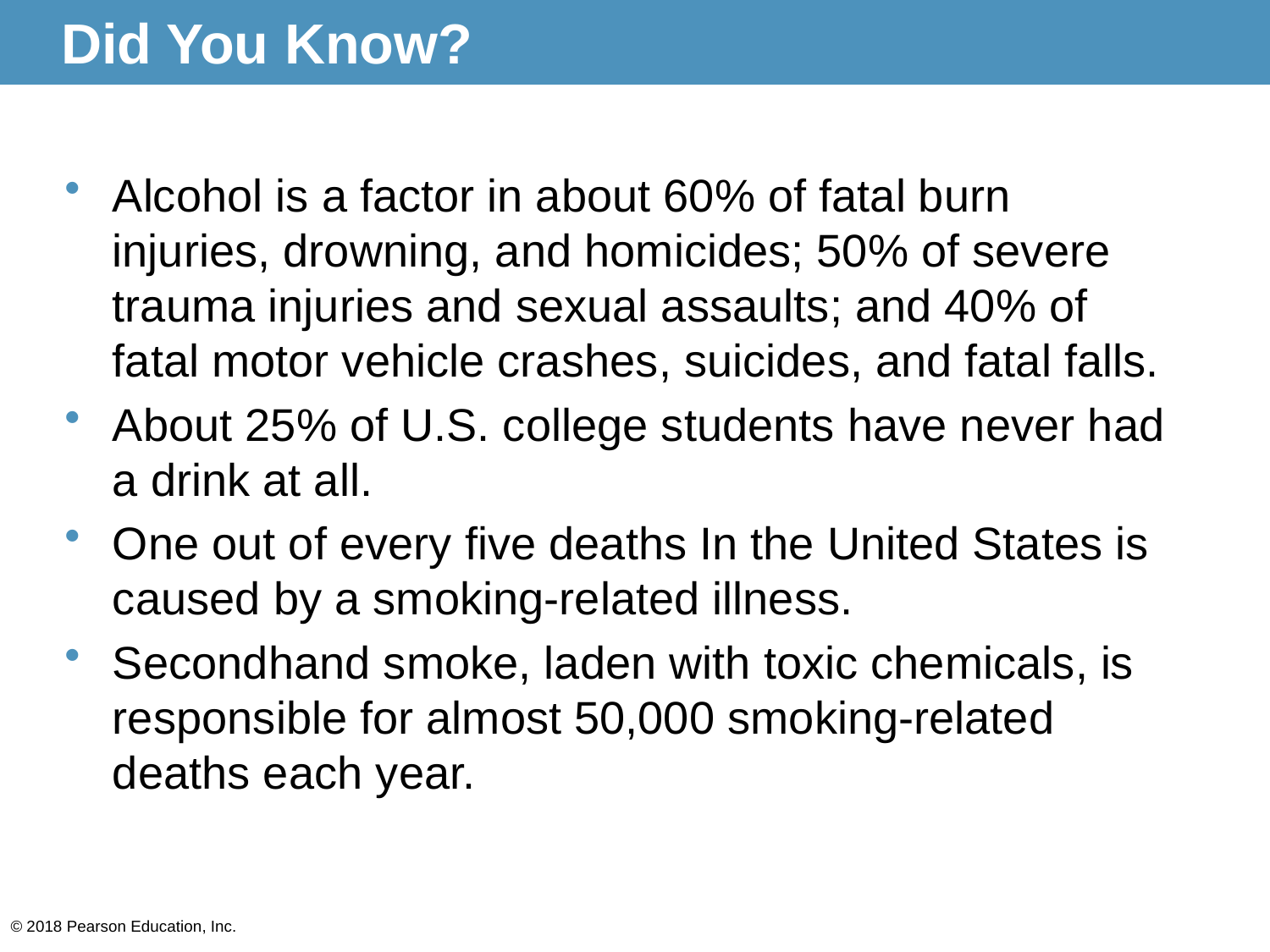

# Did You Know?
Alcohol is a factor in about 60% of fatal burn injuries, drowning, and homicides; 50% of severe trauma injuries and sexual assaults; and 40% of fatal motor vehicle crashes, suicides, and fatal falls.
About 25% of U.S. college students have never had a drink at all.
One out of every five deaths In the United States is caused by a smoking-related illness.
Secondhand smoke, laden with toxic chemicals, is responsible for almost 50,000 smoking-related deaths each year.